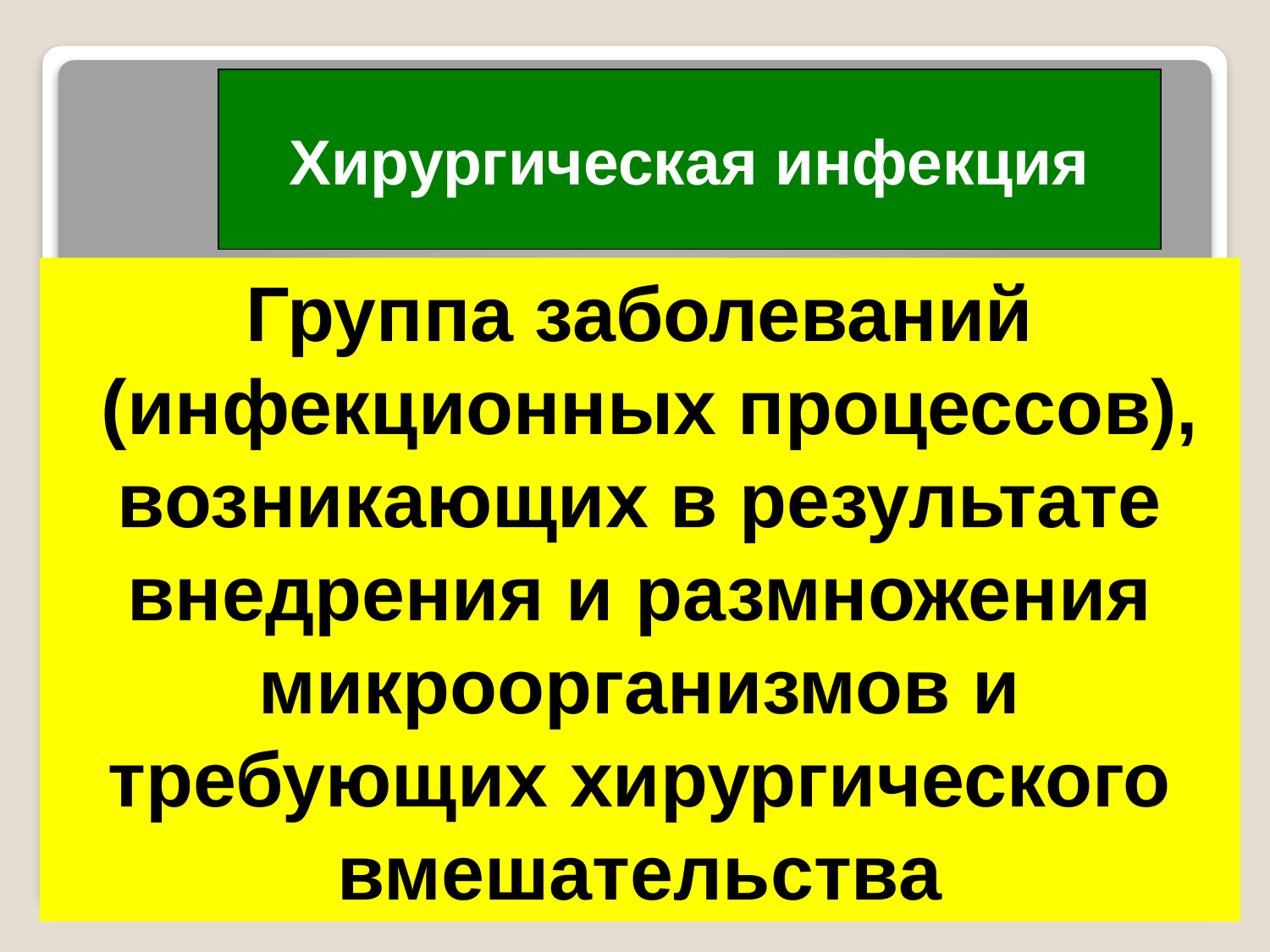

Хирургическая инфекция
Группа заболеваний
 (инфекционных процессов), возникающих в результате внедрения и размножения микроорганизмов и требующих хирургического вмешательства